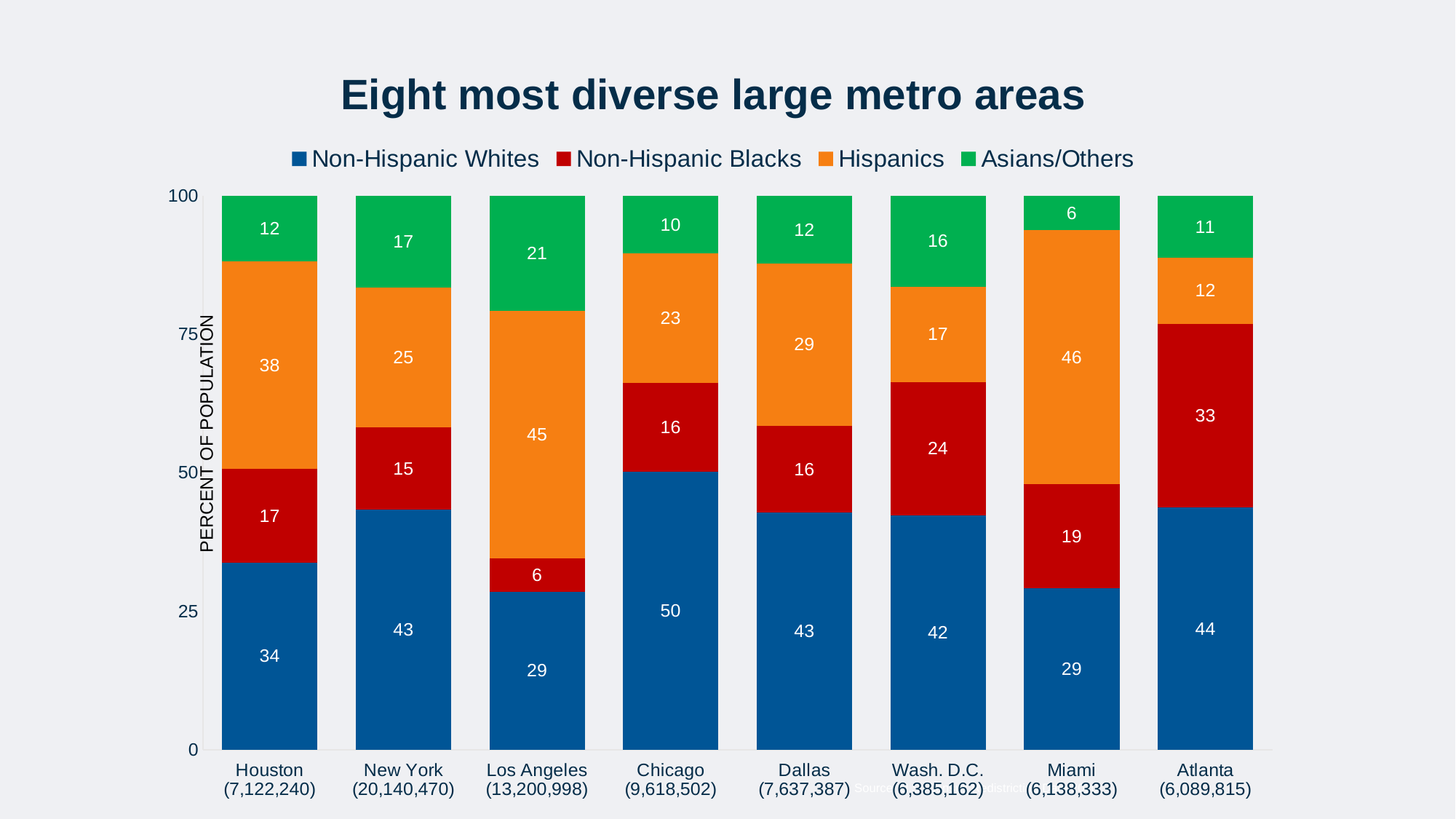

# Eight most diverse large metro areas

### Chart

| Category | Non-Hispanic Whites | Non-Hispanic Blacks | Hispanics | Asians/Others |
|---|---|---|---|---|
| Houston (7,122,240) | 33.7 | 17.0 | 37.5 | 11.799999999999997 |
| New York (20,140,470) | 43.3 | 14.9 | 25.2 | 16.600000000000005 |
| Los Angeles (13,200,998) | 28.5 | 6.1 | 44.6 | 20.800000000000004 |
| Chicago (9,618,502) | 50.2 | 16.1 | 23.3 | 10.399999999999995 |
| Dallas (7,637,387) | 42.8 | 15.7 | 29.3 | 12.2 |
| Wash. D.C. (6,385,162) | 42.3 | 24.1 | 17.2 | 16.400000000000002 |
| Miami (6,138,333) | 29.1 | 18.8 | 45.9 | 6.20000000000001 |
| Atlanta (6,089,815) | 43.7 | 33.2 | 12.0 | 11.099999999999994 |
PERCENT OF POPULATION
Source: U.S. Census Redistricting Data 2020.